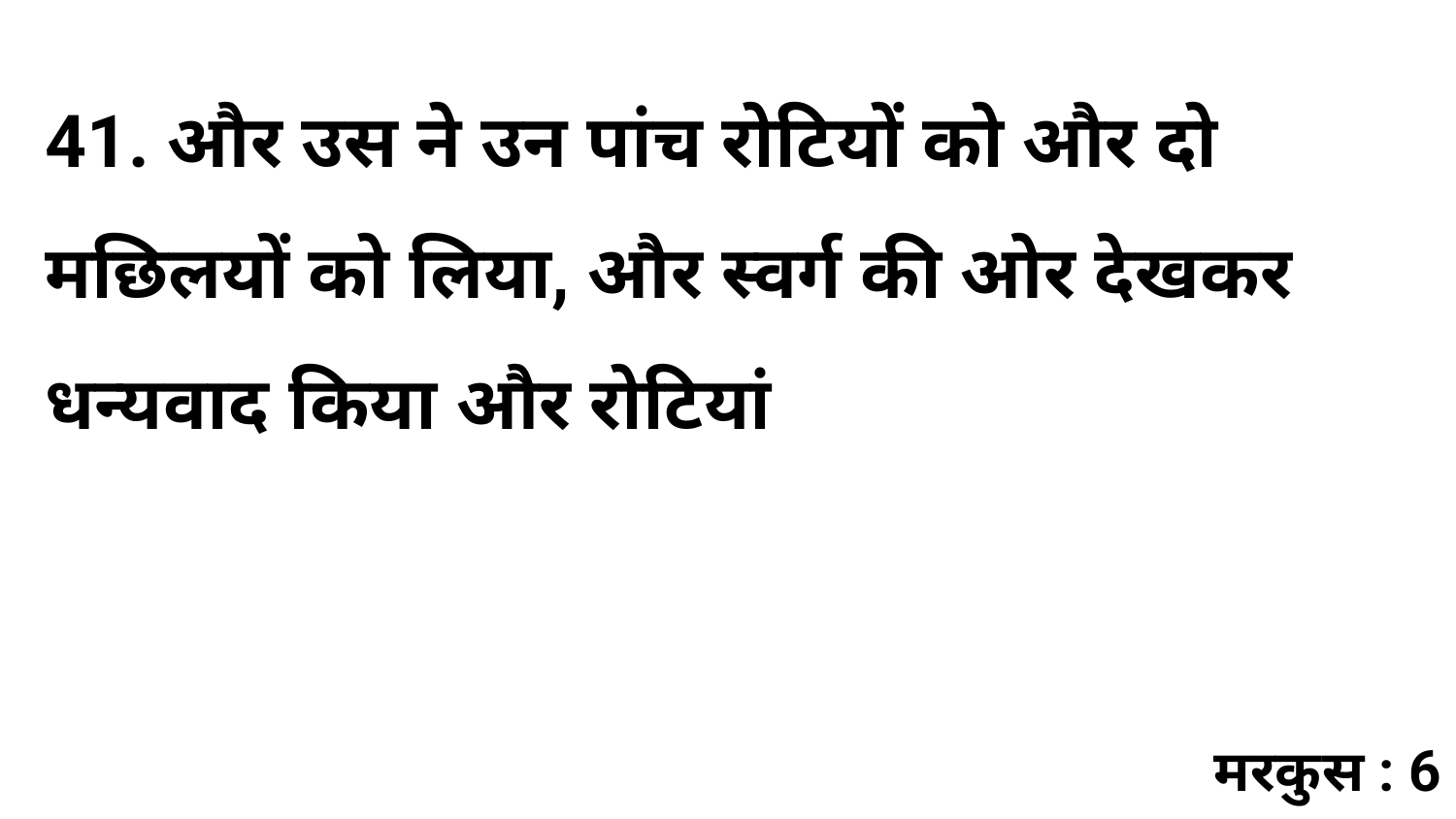

41. और उस ने उन पांच रोटियों को और दो मछिलयों को लिया, और स्वर्ग की ओर देखकर धन्यवाद किया और रोटियां
मरकुस : 6